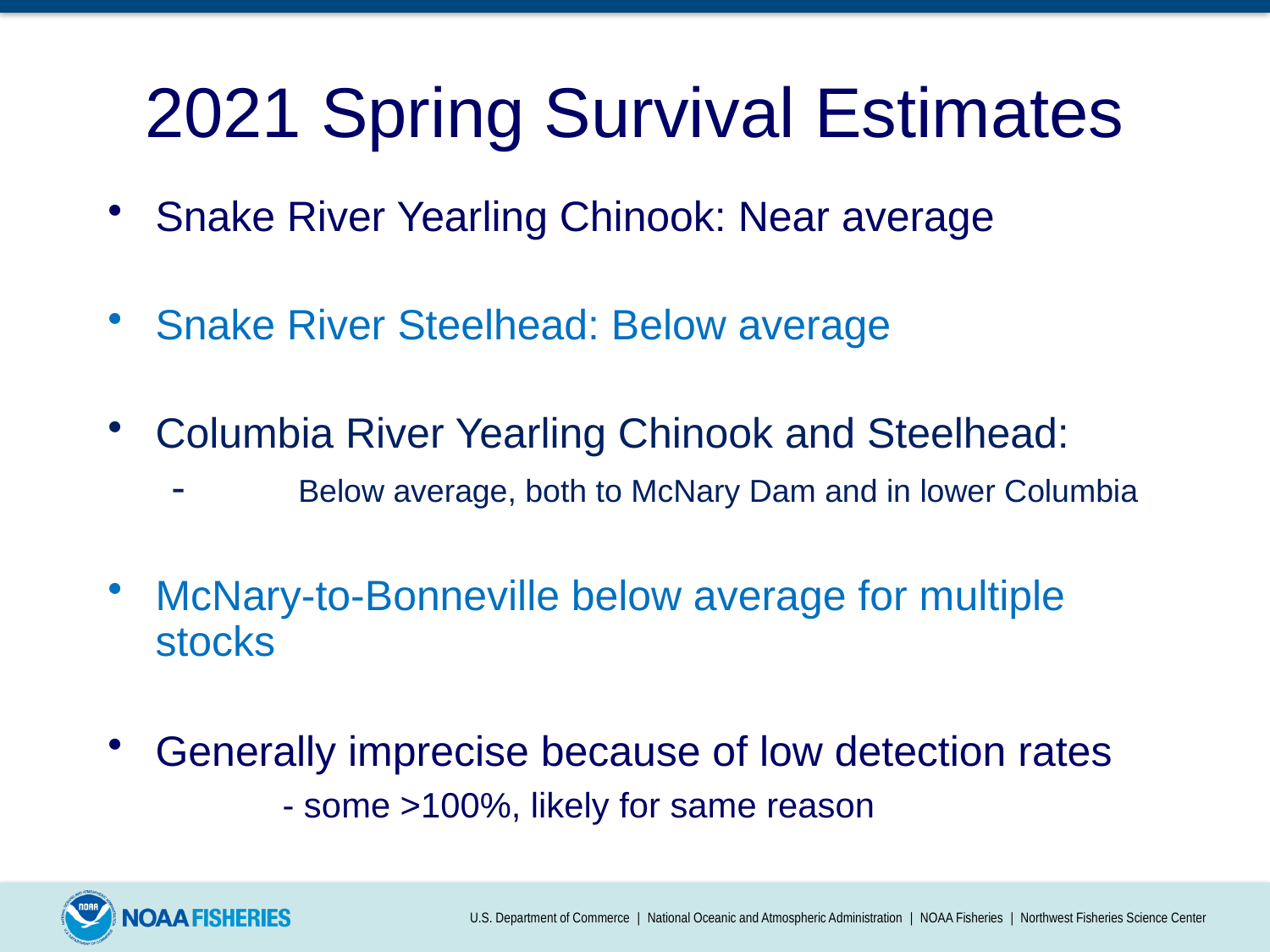

2021 Spring Survival Estimates
Snake River Yearling Chinook: Near average

Snake River Steelhead: Below average

Columbia River Yearling Chinook and Steelhead:
-	Below average, both to McNary Dam and in lower Columbia

McNary-to-Bonneville below average for multiple stocks

Generally imprecise because of low detection rates
	- some >100%, likely for same reason

U.S. Department of Commerce | National Oceanic and Atmospheric Administration | NOAA Fisheries | Northwest Fisheries Science Center